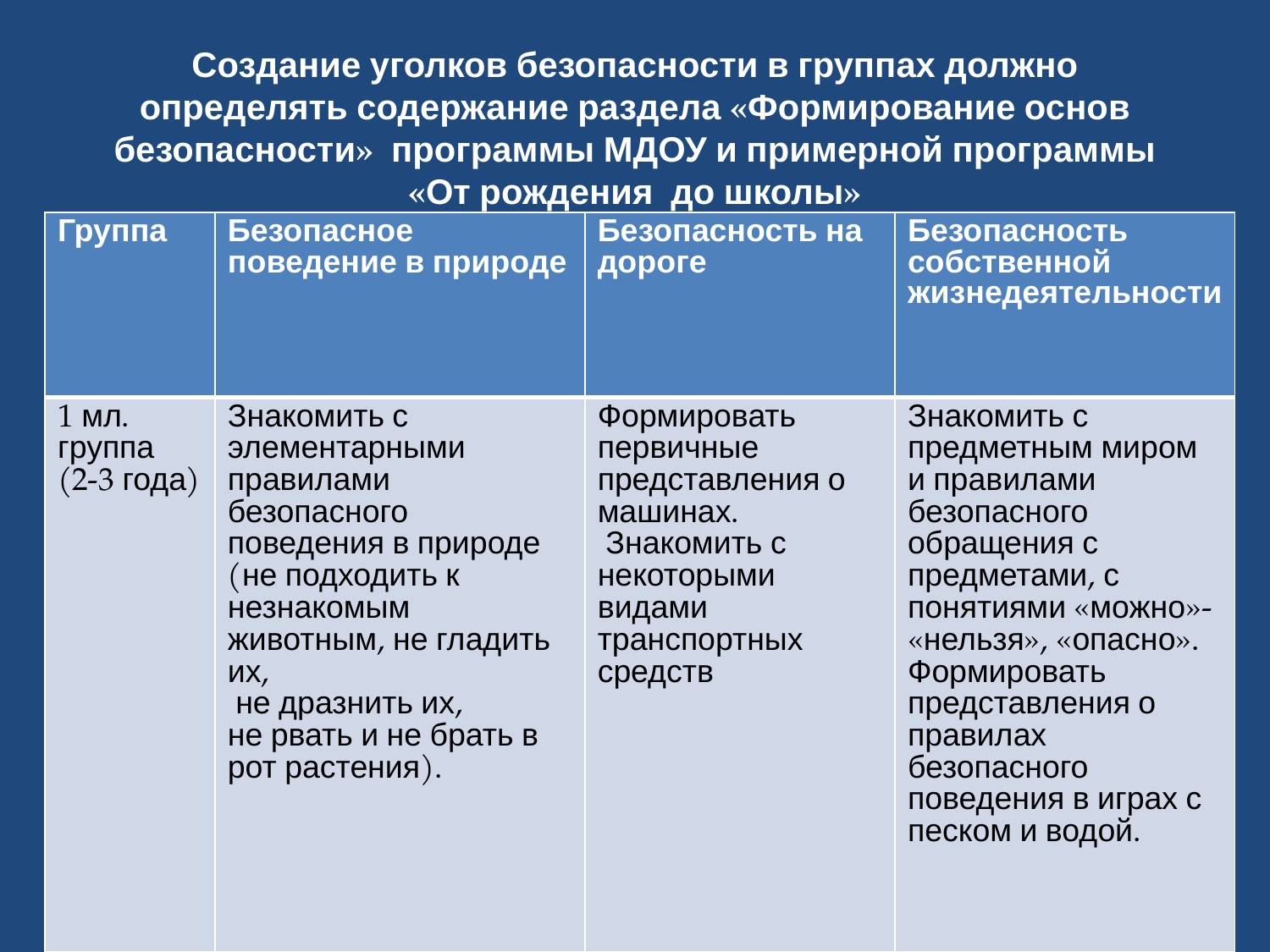

Создание уголков безопасности в группах должно определять содержание раздела «Формирование основ безопасности»  программы МДОУ и примерной программы
 «От рождения  до школы»
#
| Группа | Безопасное поведение в природе | Безопасность на дороге | Безопасность собственной жизнедеятельности |
| --- | --- | --- | --- |
| 1 мл. группа (2-3 года) | Знакомить с элементарными правилами безопасного поведения в природе (не подходить к незнакомым животным, не гладить их, не дразнить их, не рвать и не брать в рот растения). | Формировать первичные представления о машинах. Знакомить с некоторыми видами транспортных средств | Знакомить с предметным миром и правилами безопасного обращения с предметами, с понятиями «можно»- «нельзя», «опасно». Формировать представления о правилах безопасного поведения в играх с песком и водой. |